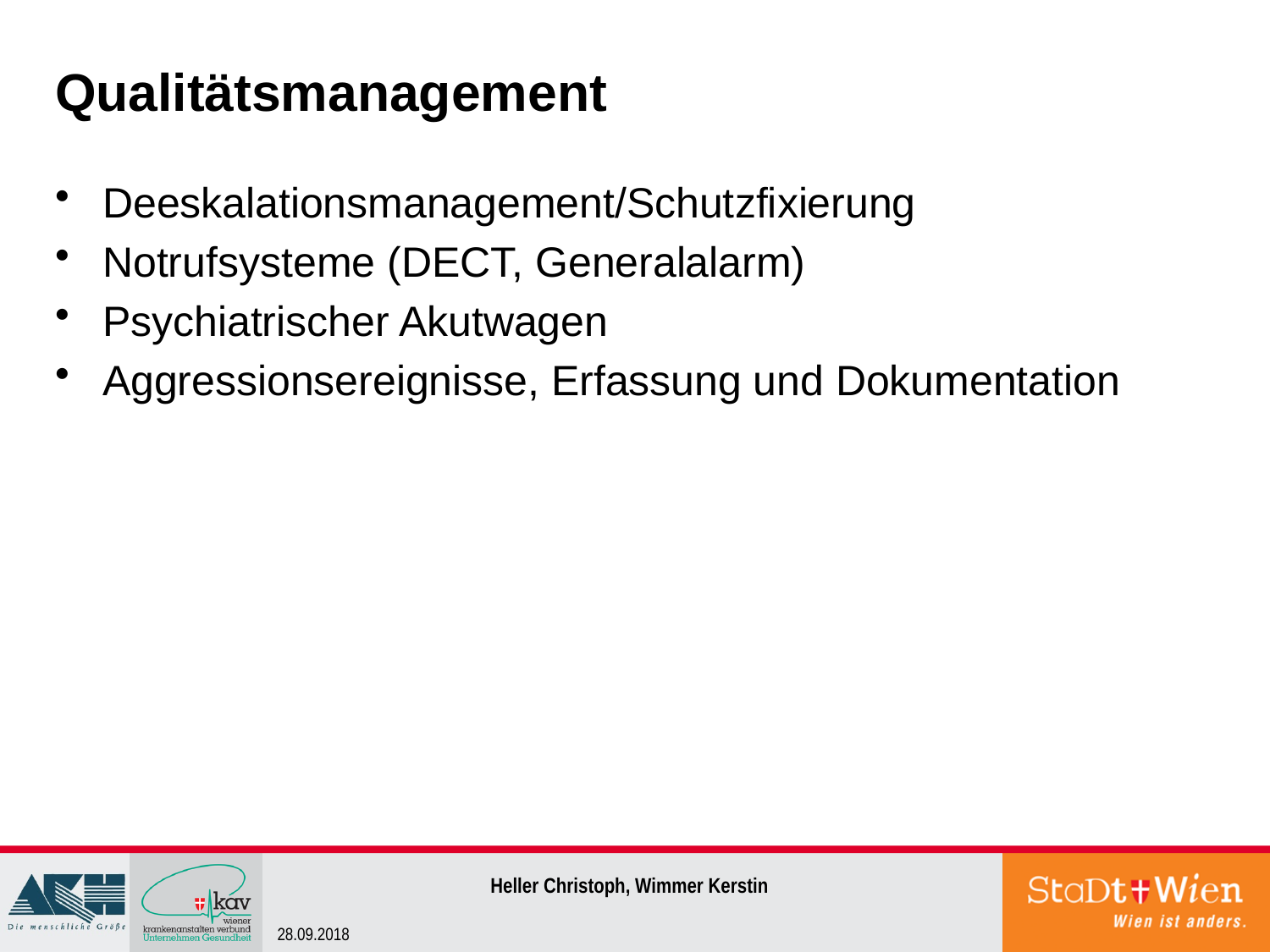

# Qualitätsmanagement
Deeskalationsmanagement/Schutzfixierung
Notrufsysteme (DECT, Generalalarm)
Psychiatrischer Akutwagen
Aggressionsereignisse, Erfassung und Dokumentation
Heller Christoph, Wimmer Kerstin
28.09.2018